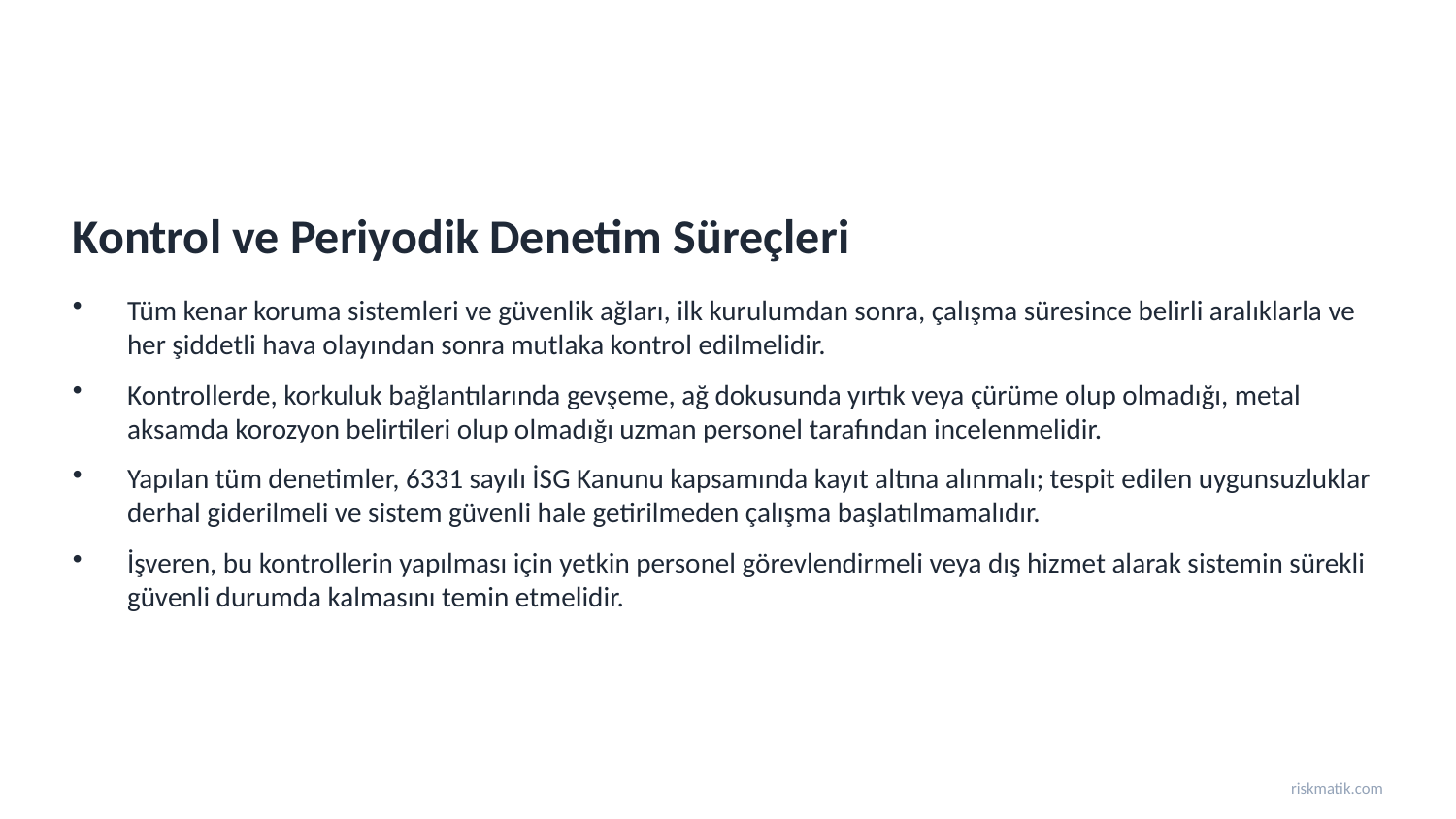

Kontrol ve Periyodik Denetim Süreçleri
Tüm kenar koruma sistemleri ve güvenlik ağları, ilk kurulumdan sonra, çalışma süresince belirli aralıklarla ve her şiddetli hava olayından sonra mutlaka kontrol edilmelidir.
Kontrollerde, korkuluk bağlantılarında gevşeme, ağ dokusunda yırtık veya çürüme olup olmadığı, metal aksamda korozyon belirtileri olup olmadığı uzman personel tarafından incelenmelidir.
Yapılan tüm denetimler, 6331 sayılı İSG Kanunu kapsamında kayıt altına alınmalı; tespit edilen uygunsuzluklar derhal giderilmeli ve sistem güvenli hale getirilmeden çalışma başlatılmamalıdır.
İşveren, bu kontrollerin yapılması için yetkin personel görevlendirmeli veya dış hizmet alarak sistemin sürekli güvenli durumda kalmasını temin etmelidir.
riskmatik.com